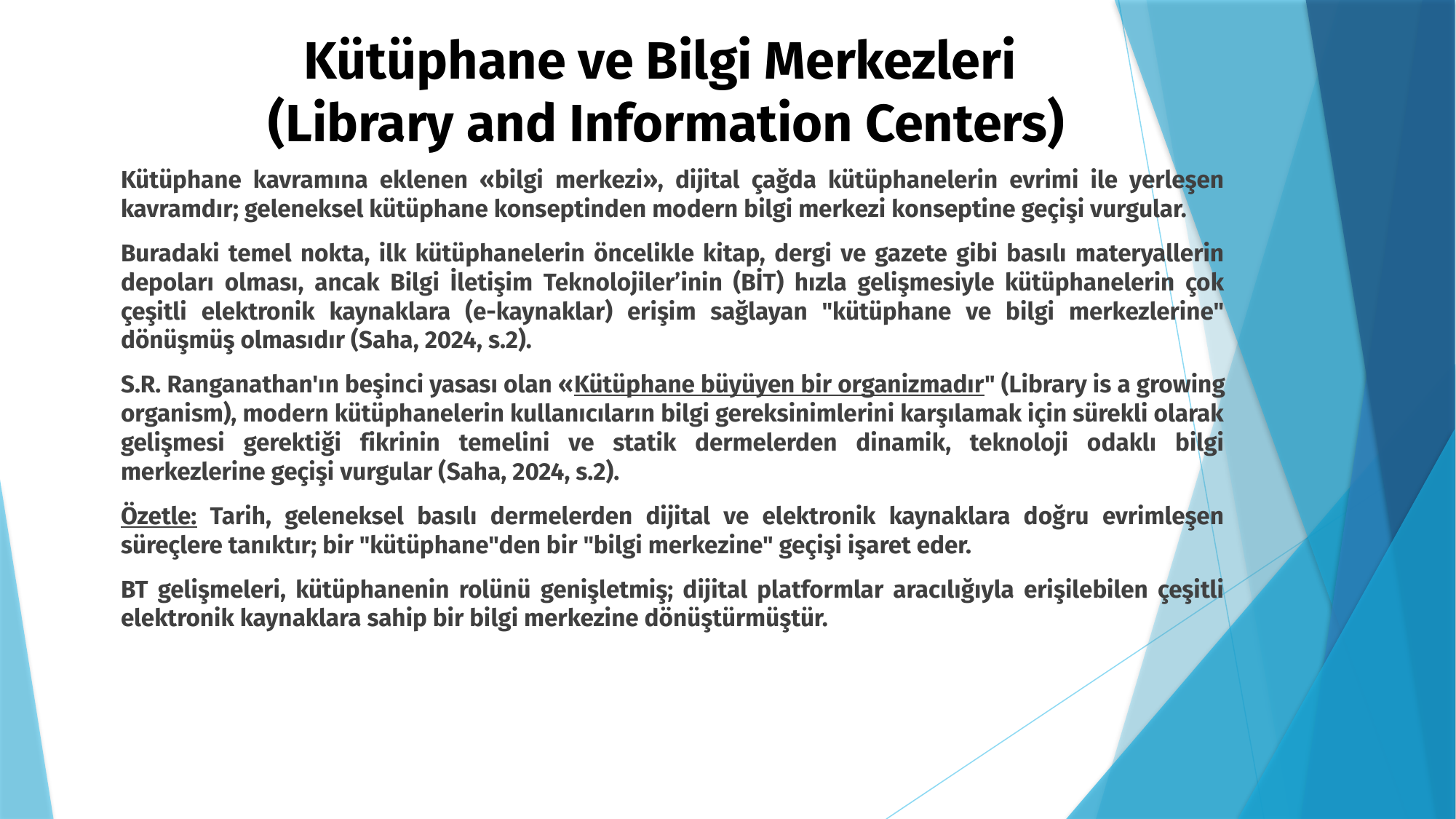

# Kütüphane ve Bilgi Merkezleri (Library and Information Centers)
Kütüphane kavramına eklenen «bilgi merkezi», dijital çağda kütüphanelerin evrimi ile yerleşen kavramdır; geleneksel kütüphane konseptinden modern bilgi merkezi konseptine geçişi vurgular.
Buradaki temel nokta, ilk kütüphanelerin öncelikle kitap, dergi ve gazete gibi basılı materyallerin depoları olması, ancak Bilgi İletişim Teknolojiler’inin (BİT) hızla gelişmesiyle kütüphanelerin çok çeşitli elektronik kaynaklara (e-kaynaklar) erişim sağlayan "kütüphane ve bilgi merkezlerine" dönüşmüş olmasıdır (Saha, 2024, s.2).
S.R. Ranganathan'ın beşinci yasası olan «Kütüphane büyüyen bir organizmadır" (Library is a growing organism), modern kütüphanelerin kullanıcıların bilgi gereksinimlerini karşılamak için sürekli olarak gelişmesi gerektiği fikrinin temelini ve statik dermelerden dinamik, teknoloji odaklı bilgi merkezlerine geçişi vurgular (Saha, 2024, s.2).
Özetle: Tarih, geleneksel basılı dermelerden dijital ve elektronik kaynaklara doğru evrimleşen süreçlere tanıktır; bir "kütüphane"den bir "bilgi merkezine" geçişi işaret eder.
BT gelişmeleri, kütüphanenin rolünü genişletmiş; dijital platformlar aracılığıyla erişilebilen çeşitli elektronik kaynaklara sahip bir bilgi merkezine dönüştürmüştür.